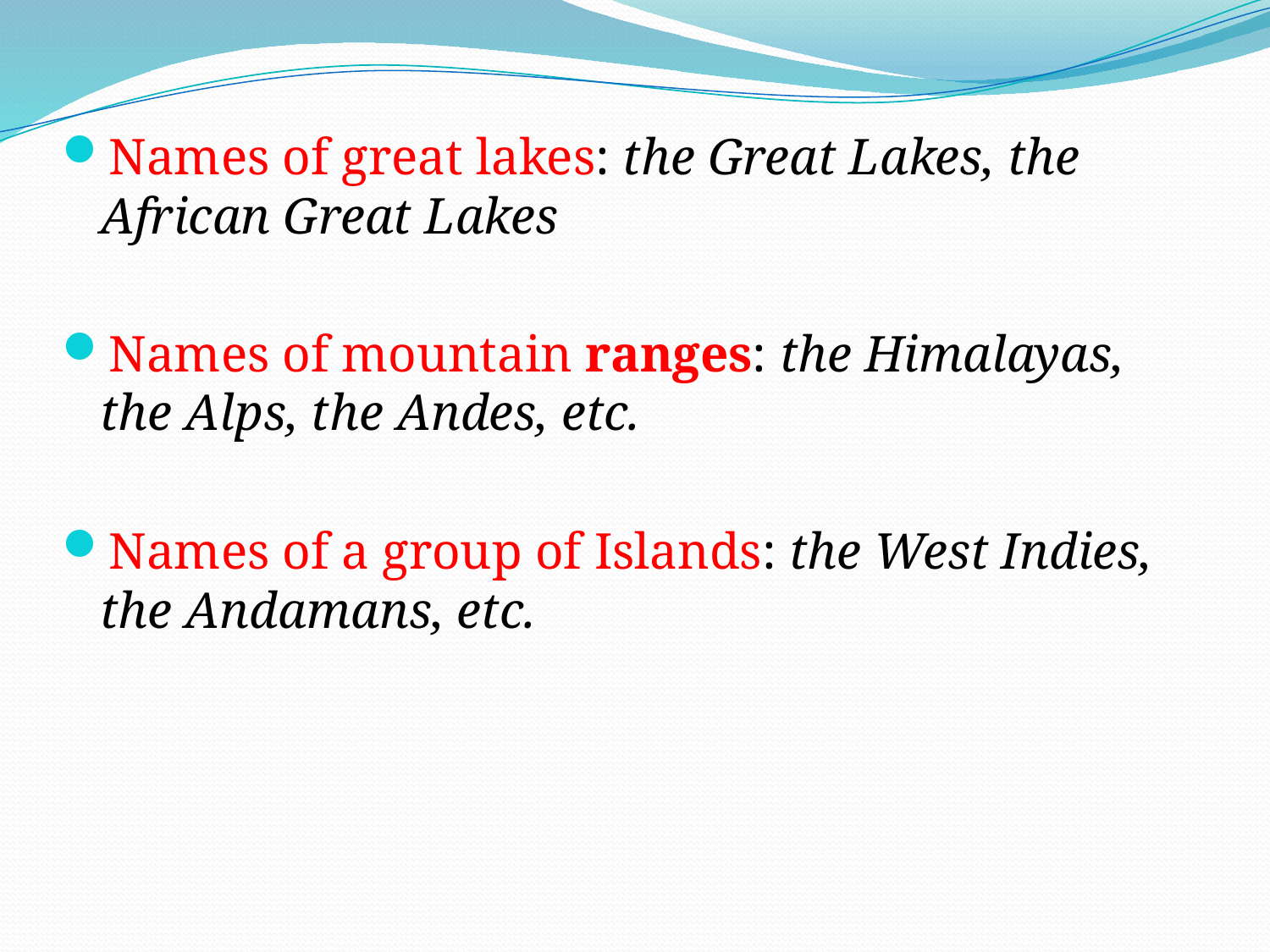

Names of great lakes: the Great Lakes, the African Great Lakes

Names of mountain ranges: the Himalayas, the Alps, the Andes, etc.

Names of a group of Islands: the West Indies, the Andamans, etc.